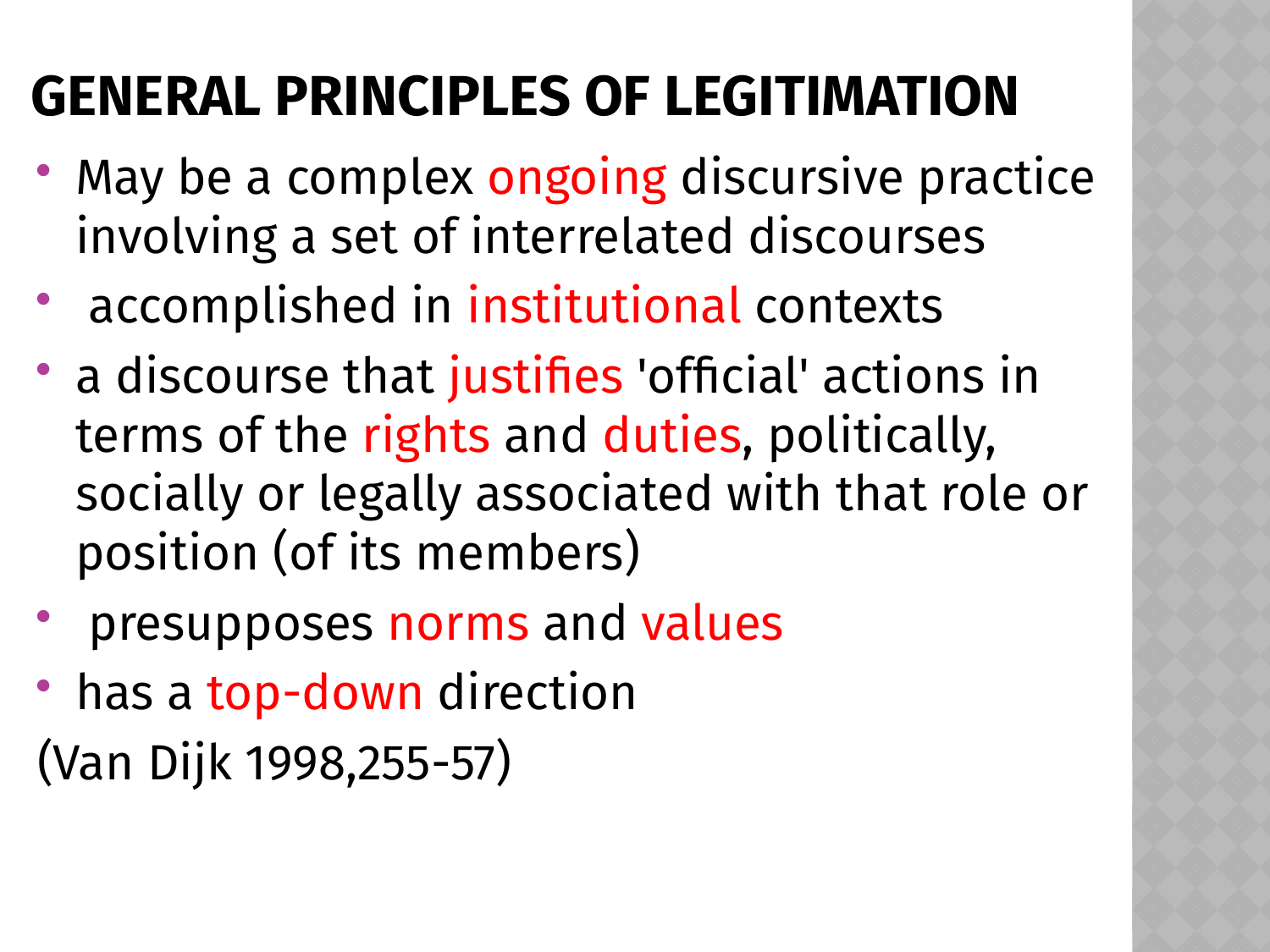

# General principles of legitimation
May be a complex ongoing discursive practice involving a set of interrelated discourses
 accomplished in institutional contexts
a discourse that justifies 'official' actions in terms of the rights and duties, politically, socially or legally associated with that role or position (of its members)
 presupposes norms and values
has a top-down direction
(Van Dijk 1998,255-57)